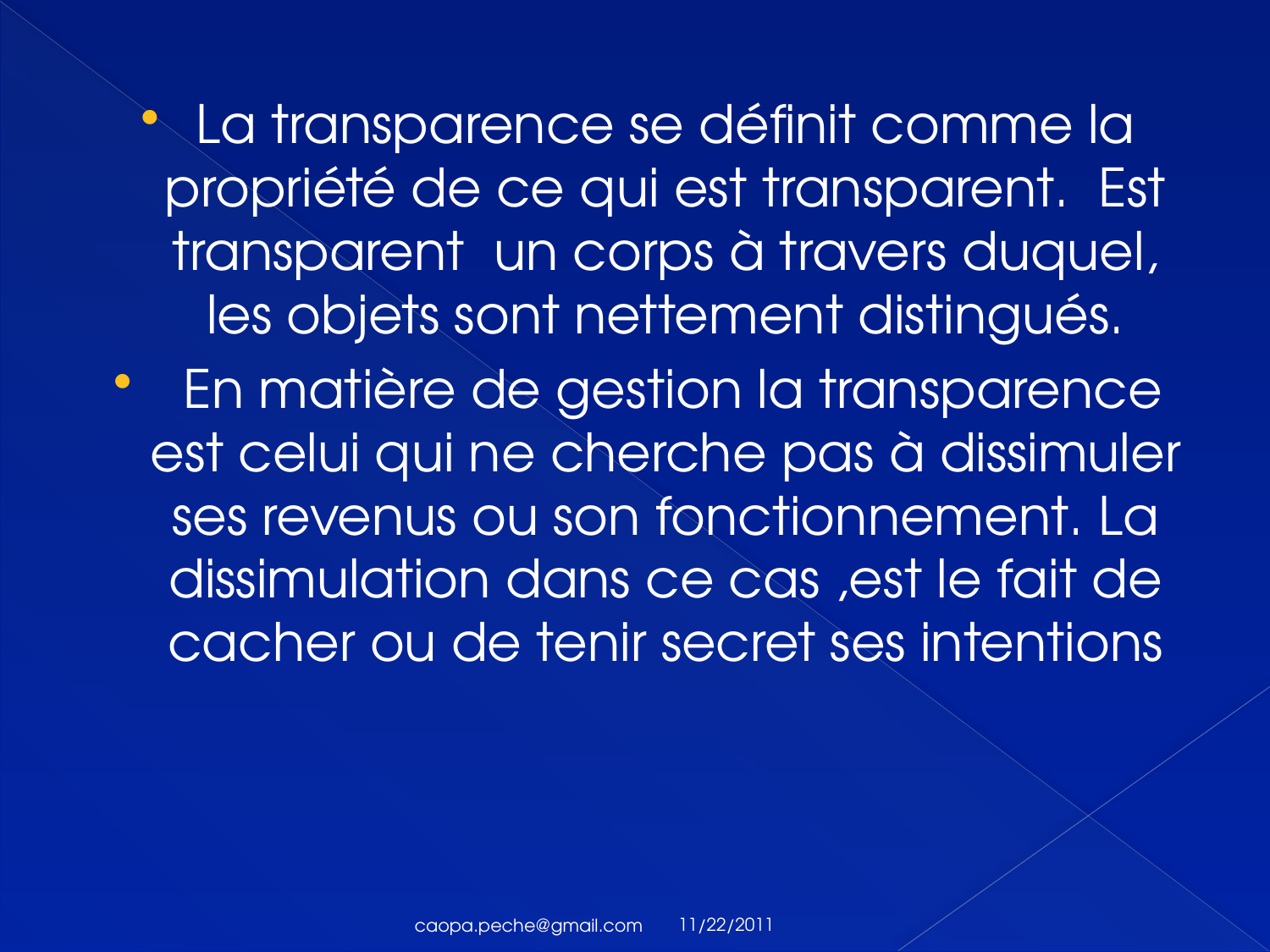

La transparence se définit comme la propriété de ce qui est transparent.  Est transparent  un corps à travers duquel, les objets sont nettement distingués.
 En matière de gestion la transparence est celui qui ne cherche pas à dissimuler ses revenus ou son fonctionnement. La dissimulation dans ce cas ,est le fait de cacher ou de tenir secret ses intentions
11/22/2011
caopa.peche@gmail.com